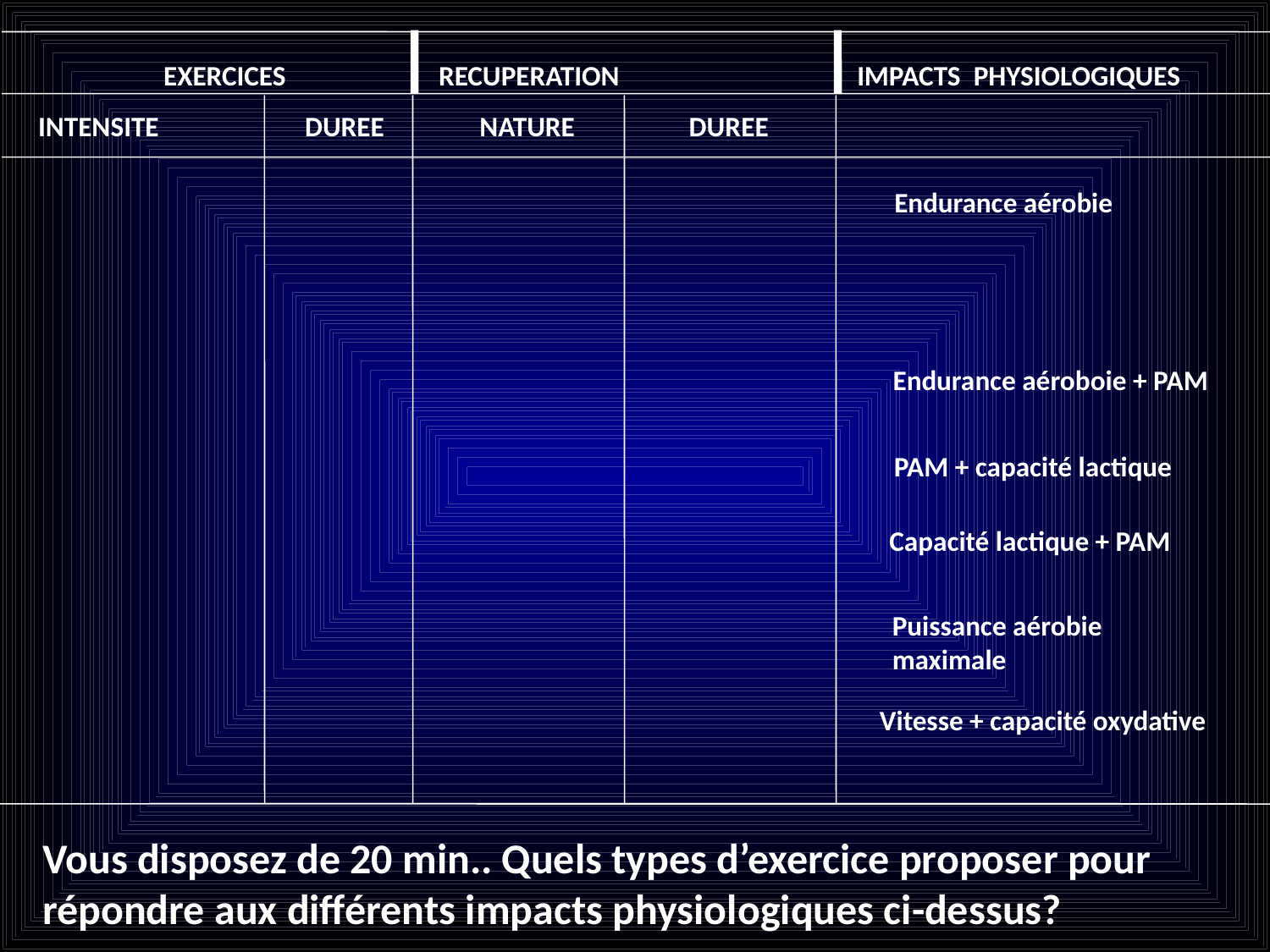

EXERCICES
RECUPERATION
IMPACTS  PHYSIOLOGIQUES

INTENSITE                       DUREE               NATURE                  DUREE

Endurance aérobie
Endurance aéroboie + PAM
PAM + capacité lactique
Capacité lactique + PAM
Puissance aérobie
maximale
Vitesse + capacité oxydative

Vous disposez de 20 min.. Quels types d’exercice proposer pour répondre aux différents impacts physiologiques ci-dessus?